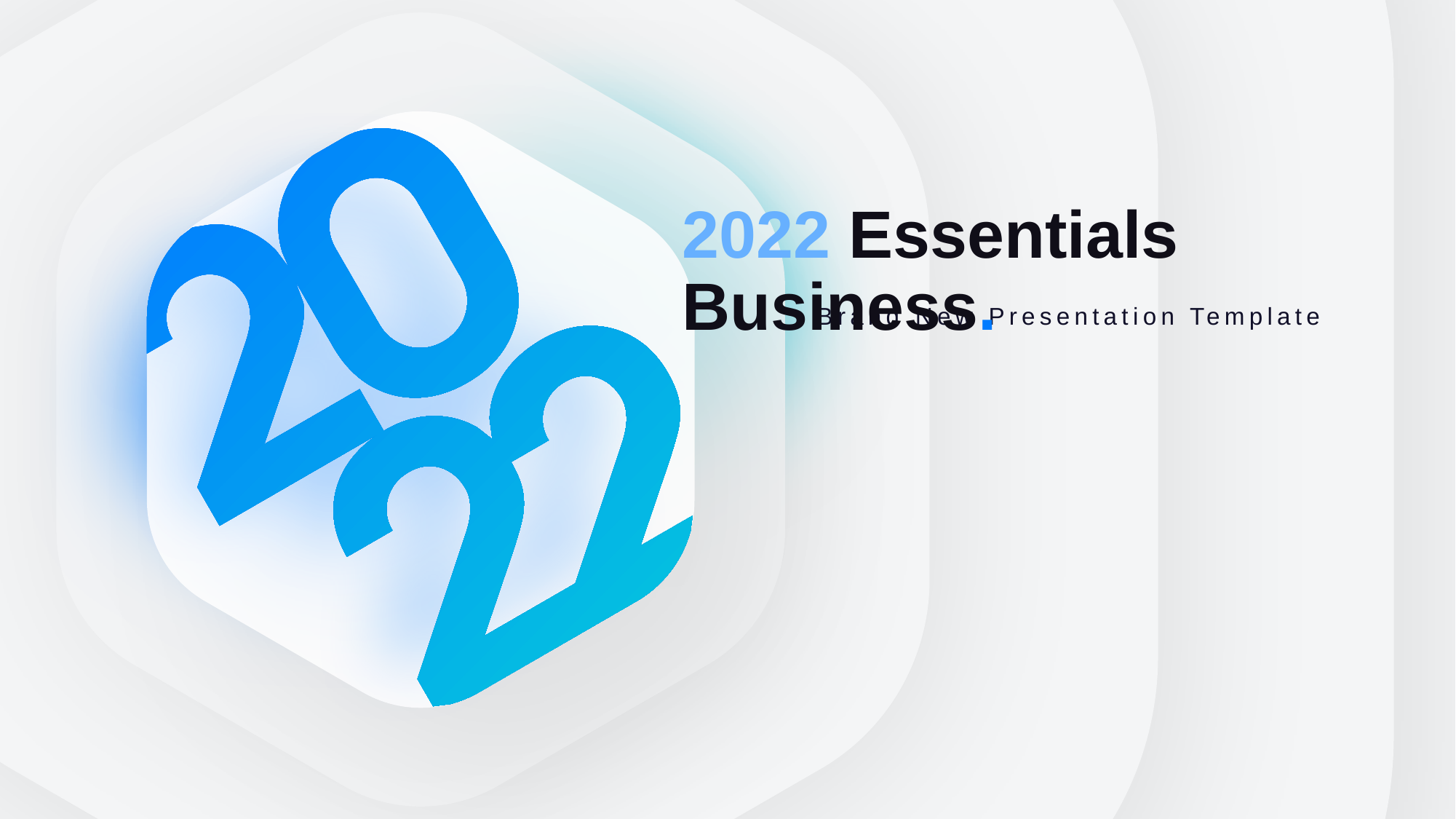

2022 Essentials Business.
Brand New Presentation Template